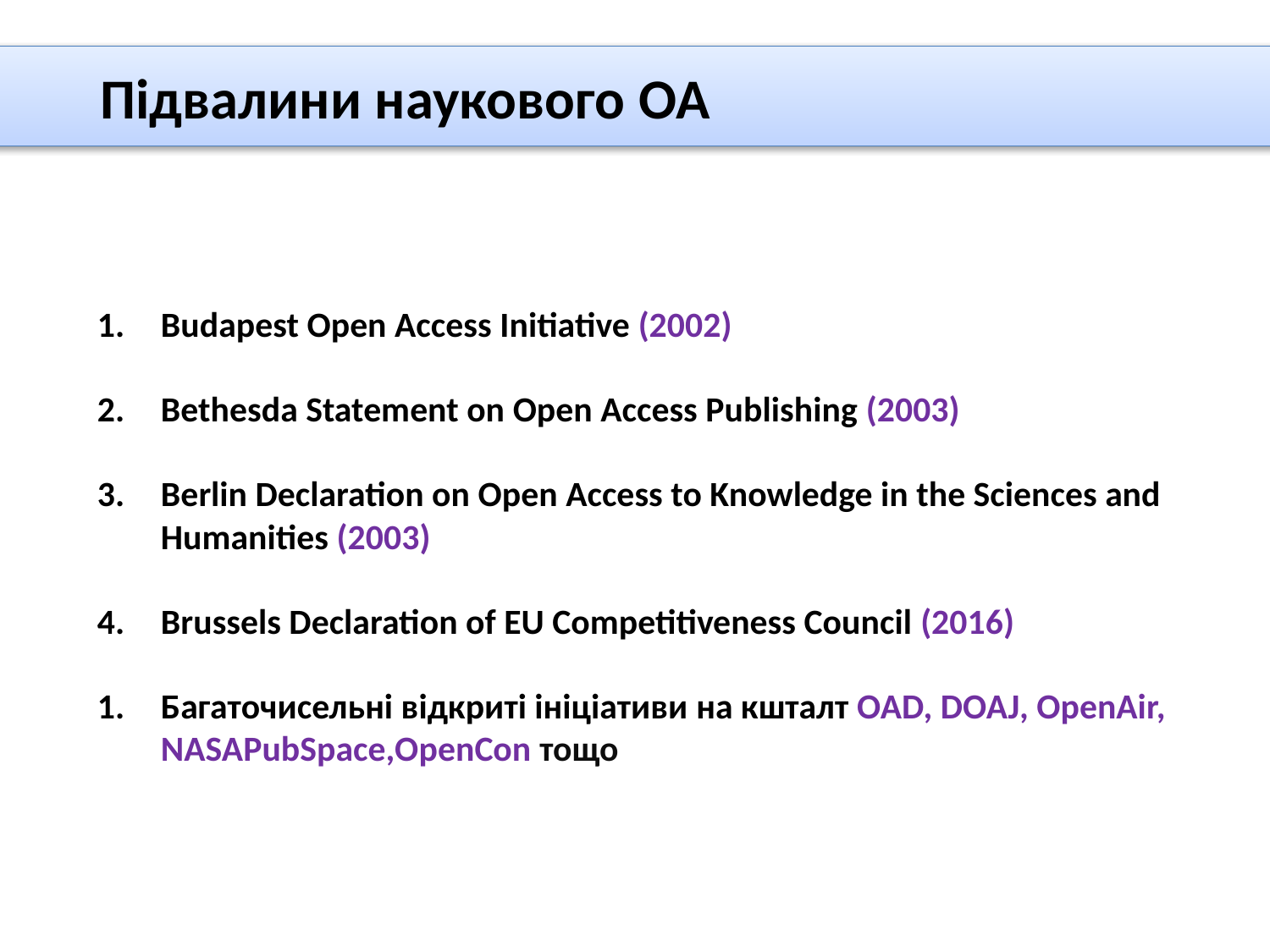

Підвалини наукового OA
Budapest Open Access Initiative (2002)

Bethesda Statement on Open Access Publishing (2003)

Berlin Declaration on Open Access to Knowledge in the Sciences and Humanities (2003)

Brussels Declaration of EU Competitiveness Council (2016)

Багаточисельні відкриті ініціативи на кшталт OAD, DOAJ, OpenAir, NASAPubSpace,OpenCon тощо